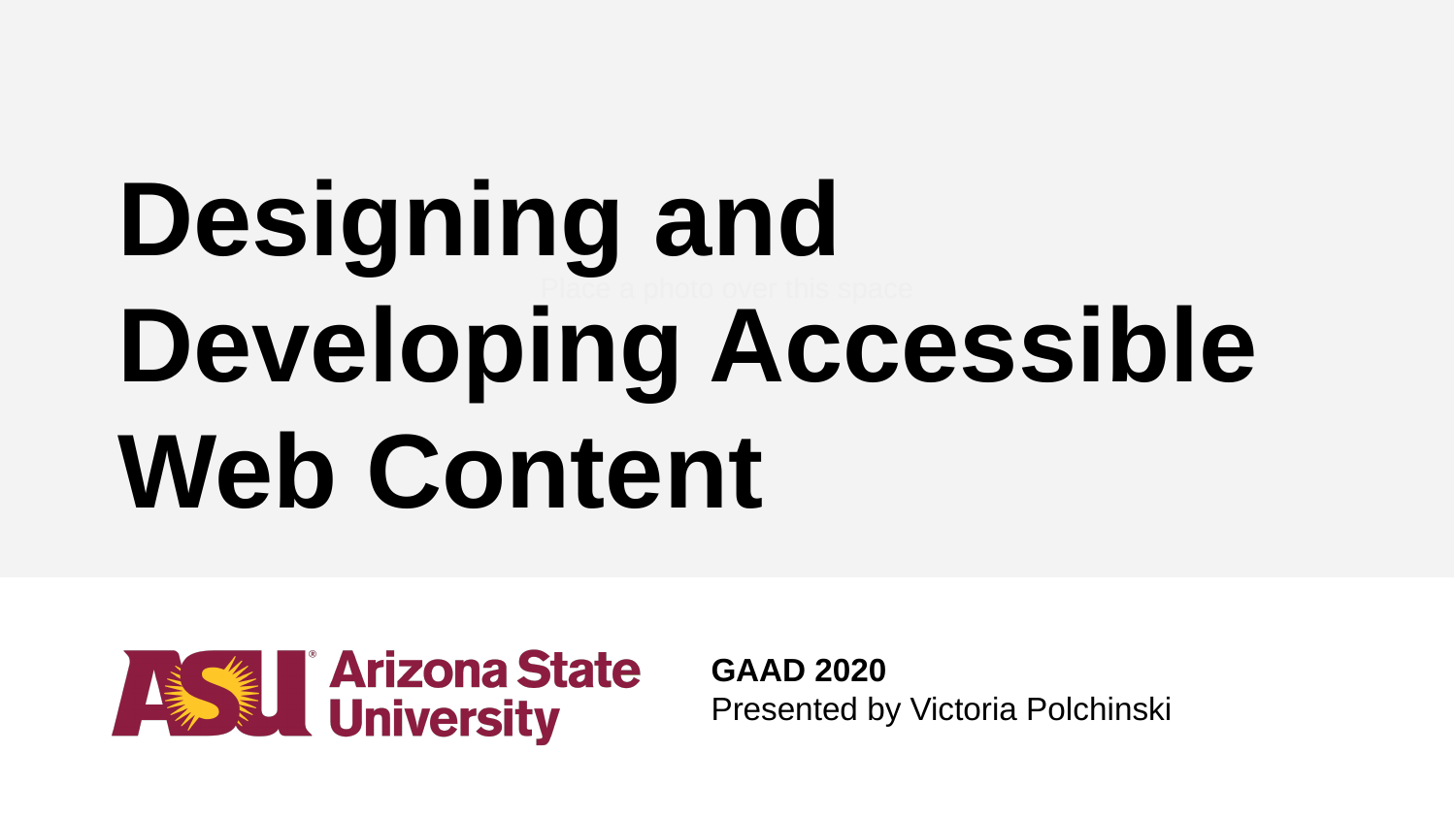

# Designing and Developing Accessible Web Content
GAAD 2020
Presented by Victoria Polchinski